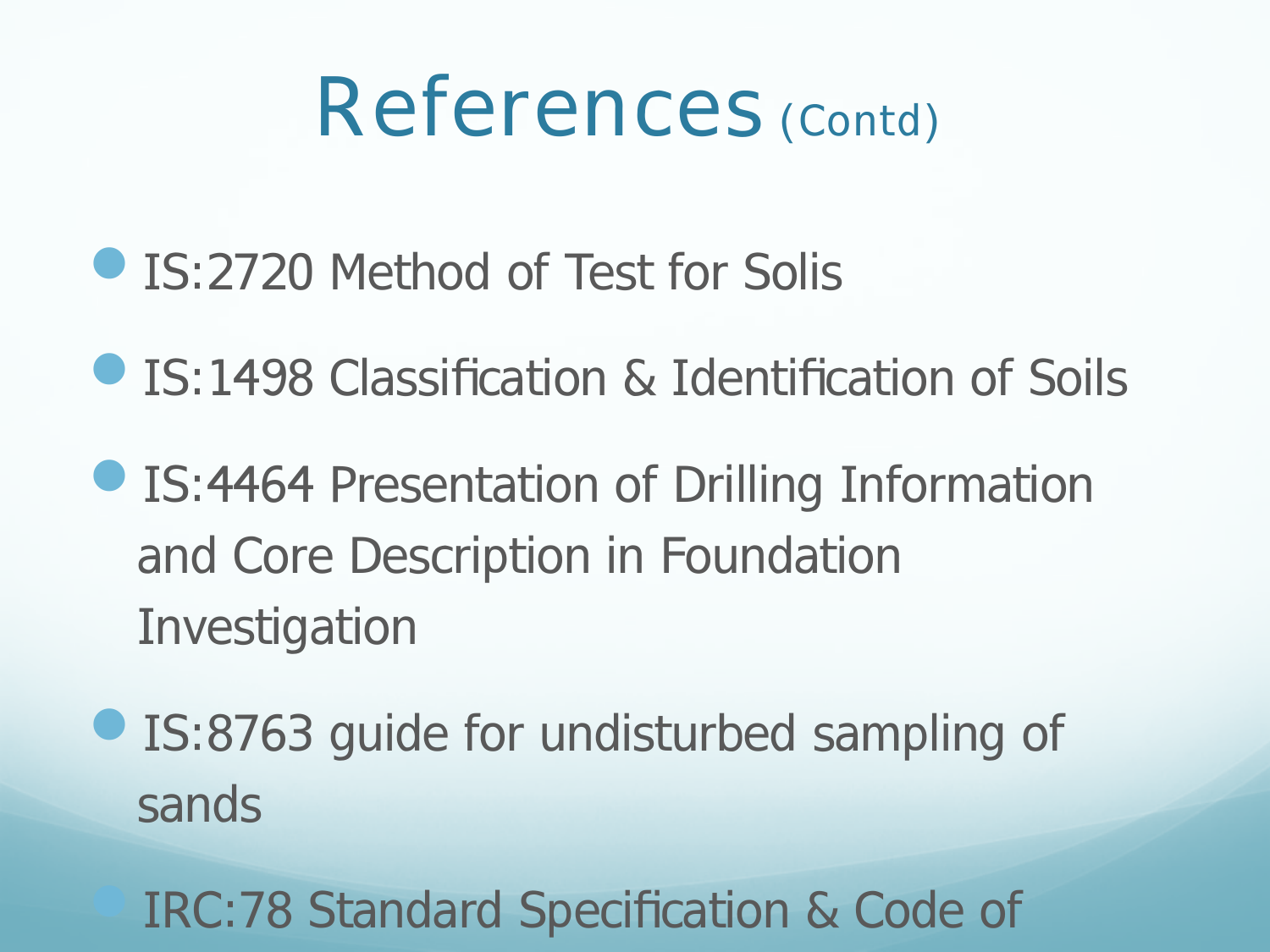

# References (Contd)
IS:2720 Method of Test for Solis
IS:1498 Classification & Identification of Soils
IS:4464 Presentation of Drilling Information and Core Description in Foundation Investigation
IS:8763 guide for undisturbed sampling of sands
IRC:78 Standard Specification & Code of Practice for Road Bridges